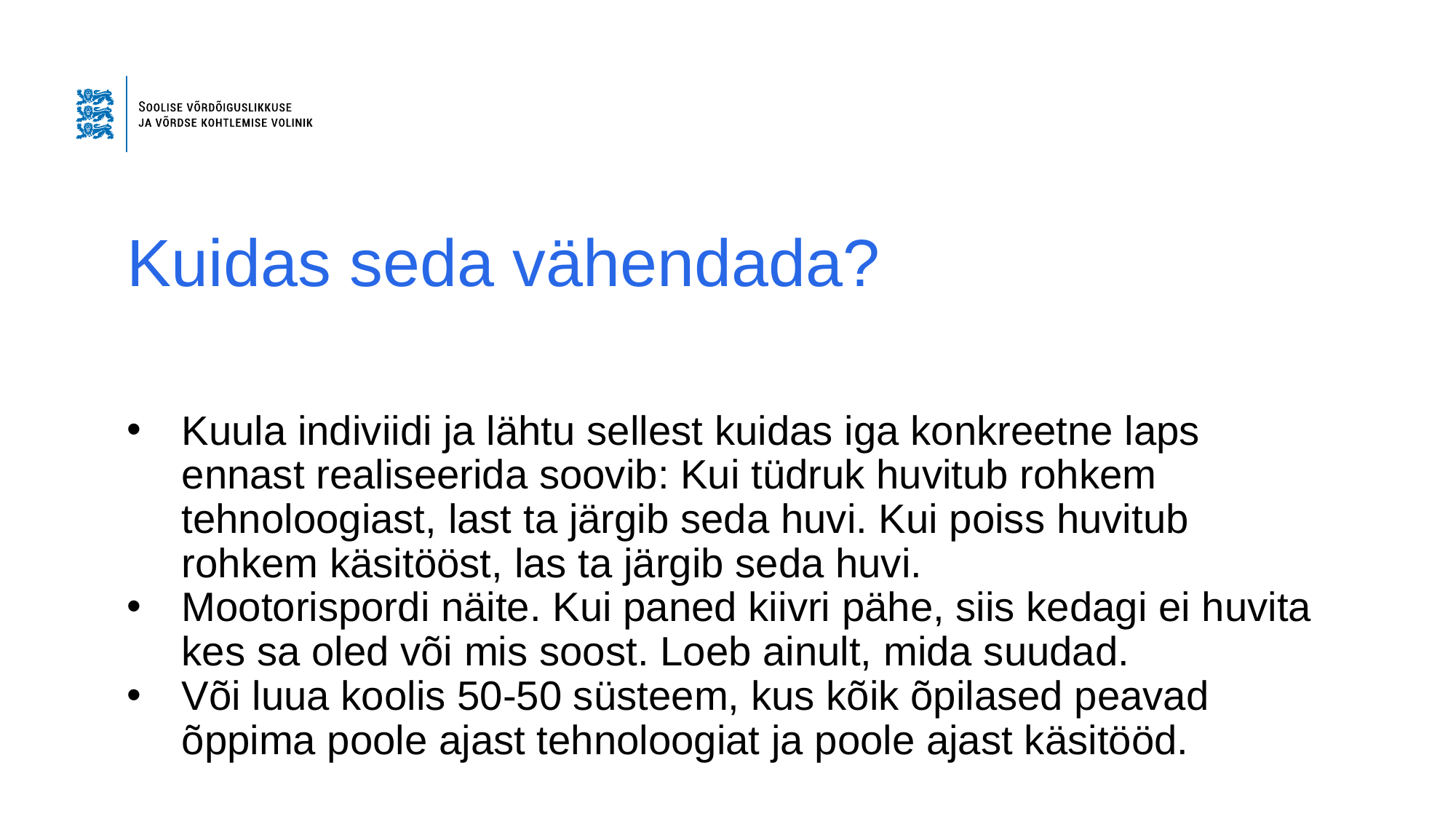

# Kuidas seda vähendada?
Kuula indiviidi ja lähtu sellest kuidas iga konkreetne laps ennast realiseerida soovib: Kui tüdruk huvitub rohkem tehnoloogiast, last ta järgib seda huvi. Kui poiss huvitub rohkem käsitööst, las ta järgib seda huvi.
Mootorispordi näite. Kui paned kiivri pähe, siis kedagi ei huvita kes sa oled või mis soost. Loeb ainult, mida suudad.
Või luua koolis 50-50 süsteem, kus kõik õpilased peavad õppima poole ajast tehnoloogiat ja poole ajast käsitööd.